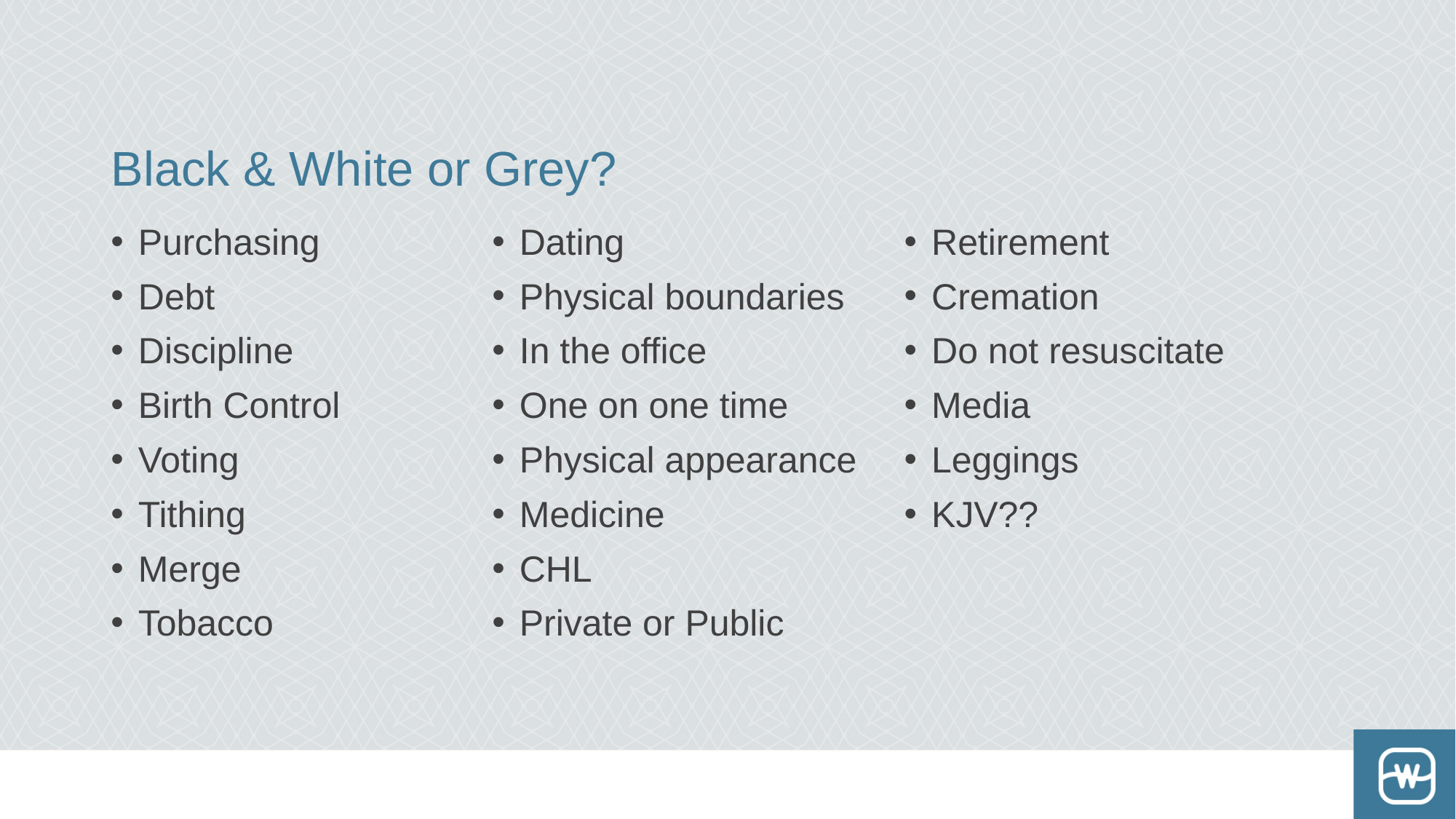

# Black & White or Grey?
Purchasing
Debt
Discipline
Birth Control
Voting
Tithing
Merge
Tobacco

Dating
Physical boundaries
In the office
One on one time
Physical appearance
Medicine
CHL
Private or Public

Retirement
Cremation
Do not resuscitate
Media
Leggings
KJV??